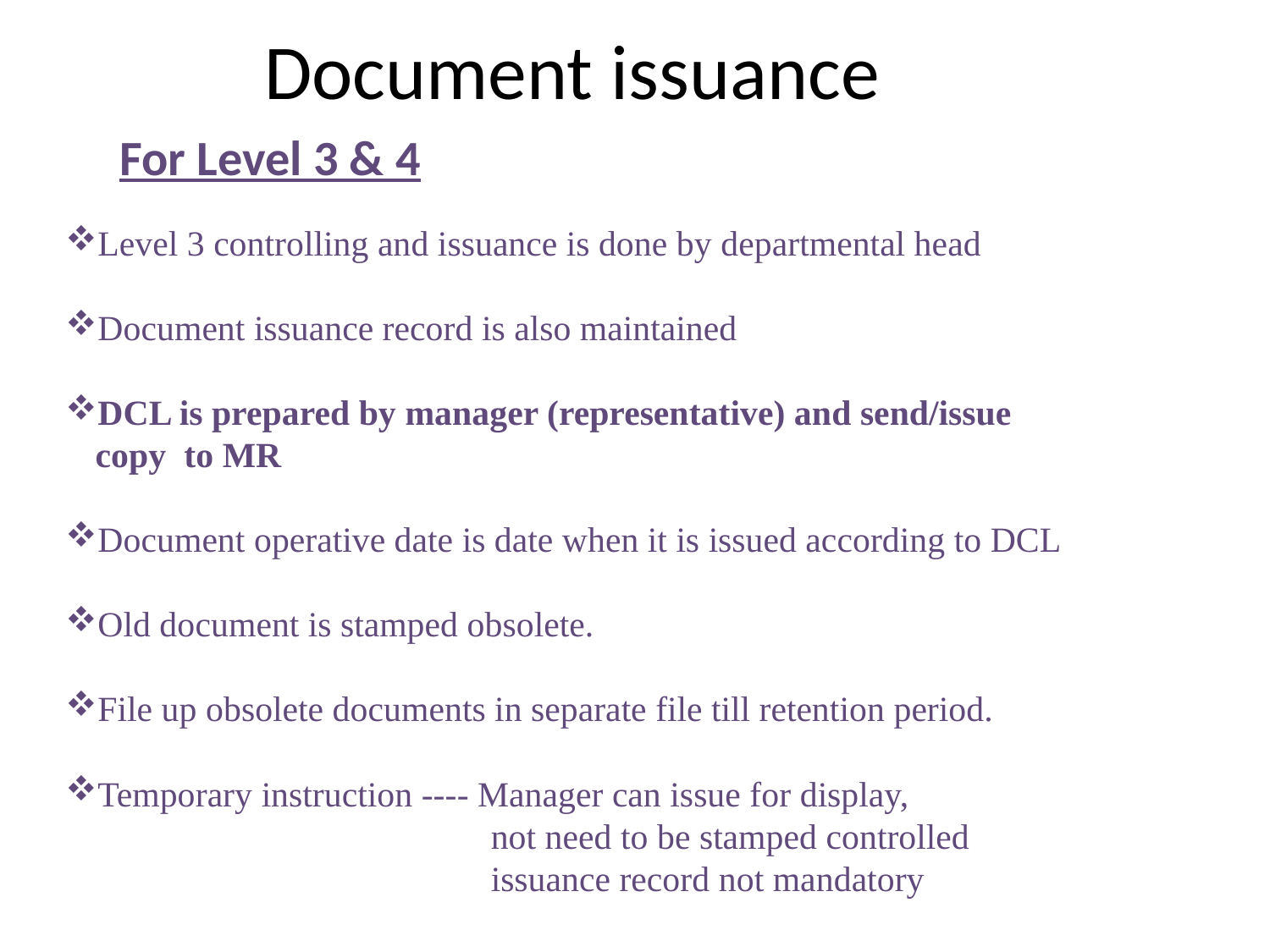

# Document issuance
  For Level 3 & 4
Level 3 controlling and issuance is done by departmental head

Document issuance record is also maintained

DCL is prepared by manager (representative) and send/issue  copy  to MR

Document operative date is date when it is issued according to DCL

Old document is stamped obsolete.

File up obsolete documents in separate file till retention period.

Temporary instruction ---- Manager can issue for display,
			     not need to be stamped controlled
			     issuance record not mandatory